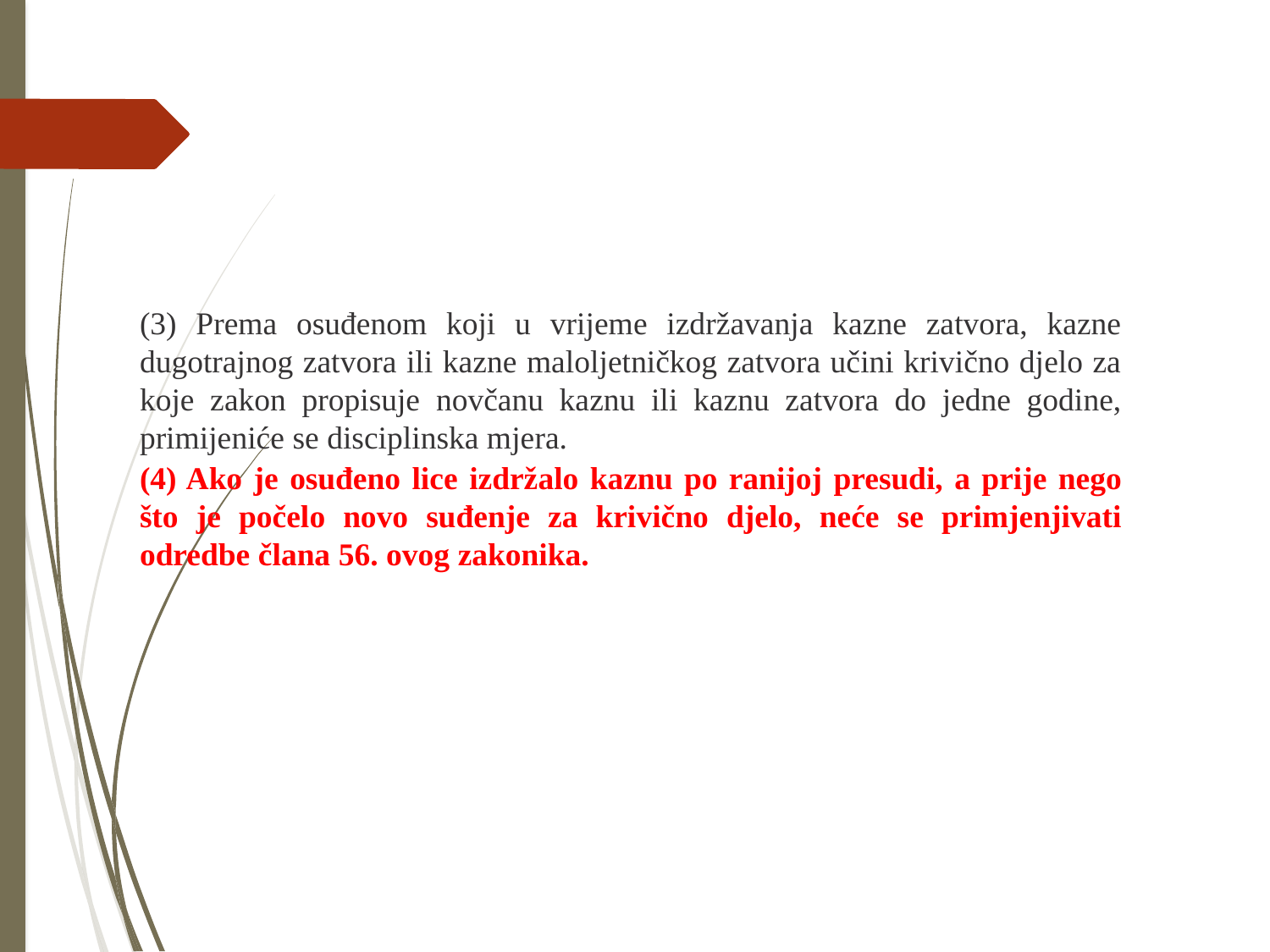

(3) Prema osuđenom koji u vrijeme izdržavanja kazne zatvora, kazne dugotrajnog zatvora ili kazne maloljetničkog zatvora učini krivično djelo za koje zakon propisuje novčanu kaznu ili kaznu zatvora do jedne godine, primijeniće se disciplinska mjera.
(4) Ako je osuđeno lice izdržalo kaznu po ranijoj presudi, a prije nego što je počelo novo suđenje za krivično djelo, neće se primjenjivati odredbe člana 56. ovog zakonika.